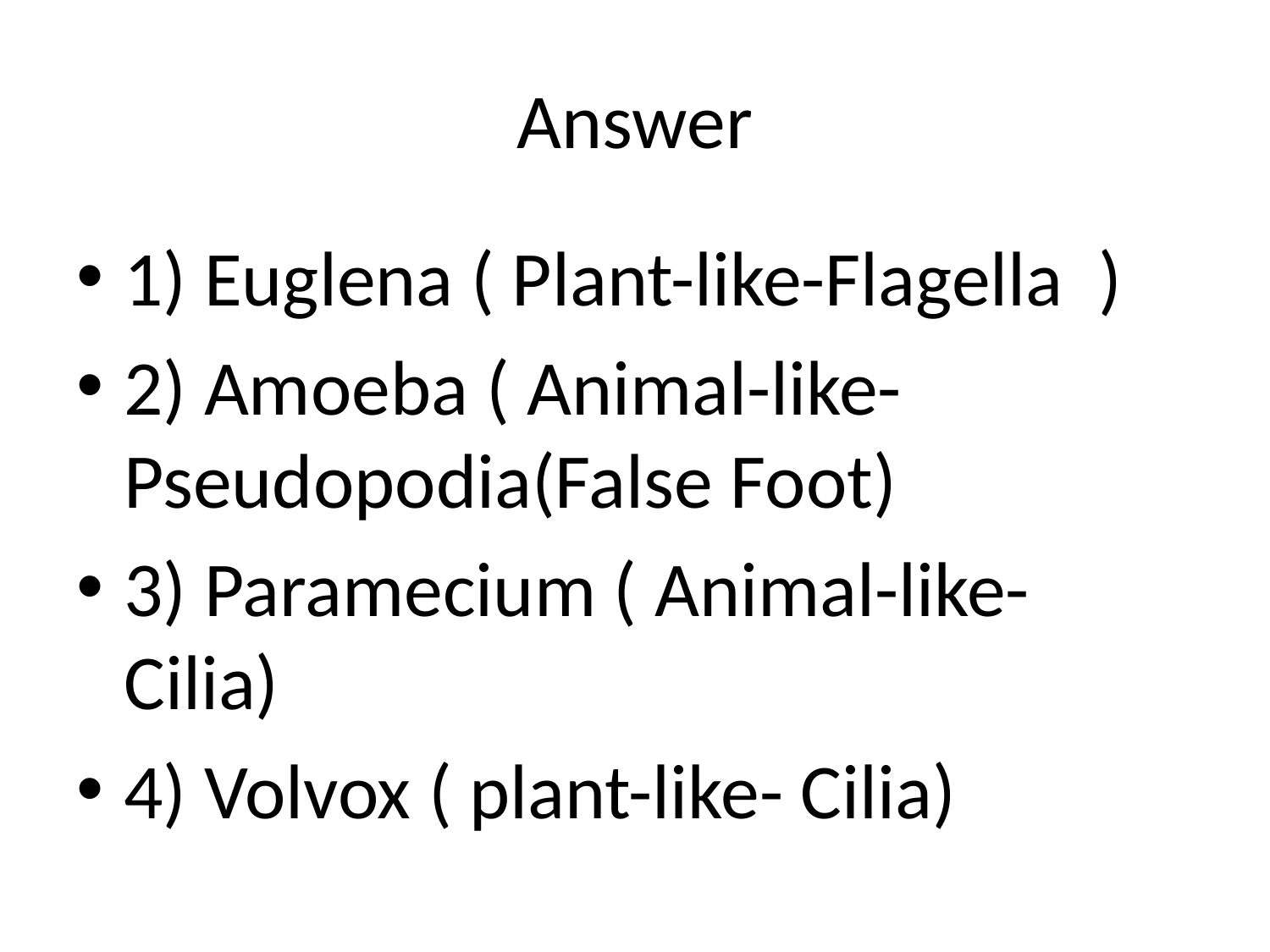

# Answer
1) Euglena ( Plant-like-Flagella  )
2) Amoeba ( Animal-like-Pseudopodia(False Foot)
3) Paramecium ( Animal-like- Cilia)
4) Volvox ( plant-like- Cilia)